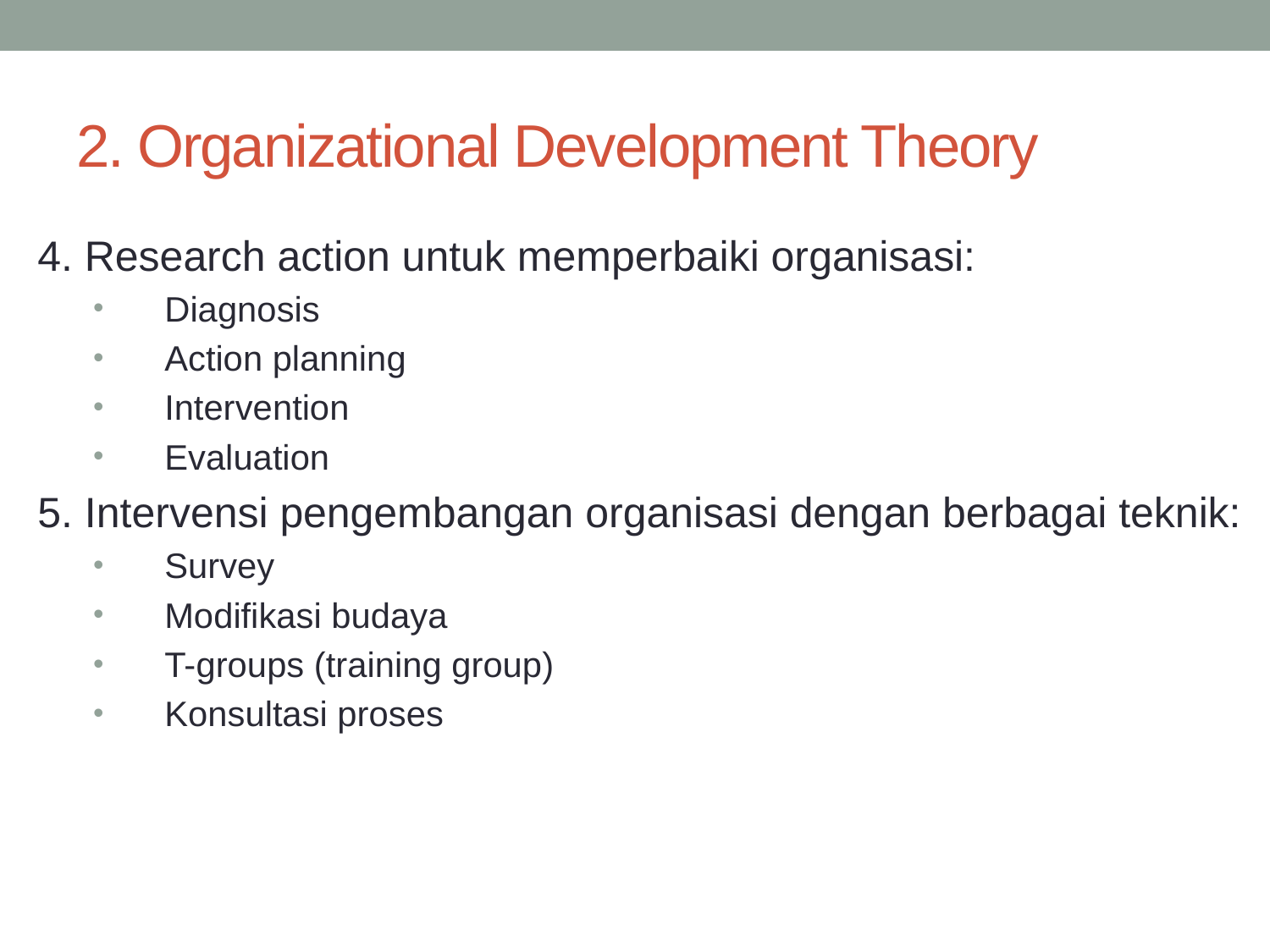

# 2. Organizational Development Theory
4. Research action untuk memperbaiki organisasi:
Diagnosis
Action planning
Intervention
Evaluation
5. Intervensi pengembangan organisasi dengan berbagai teknik:
Survey
Modifikasi budaya
T-groups (training group)
Konsultasi proses